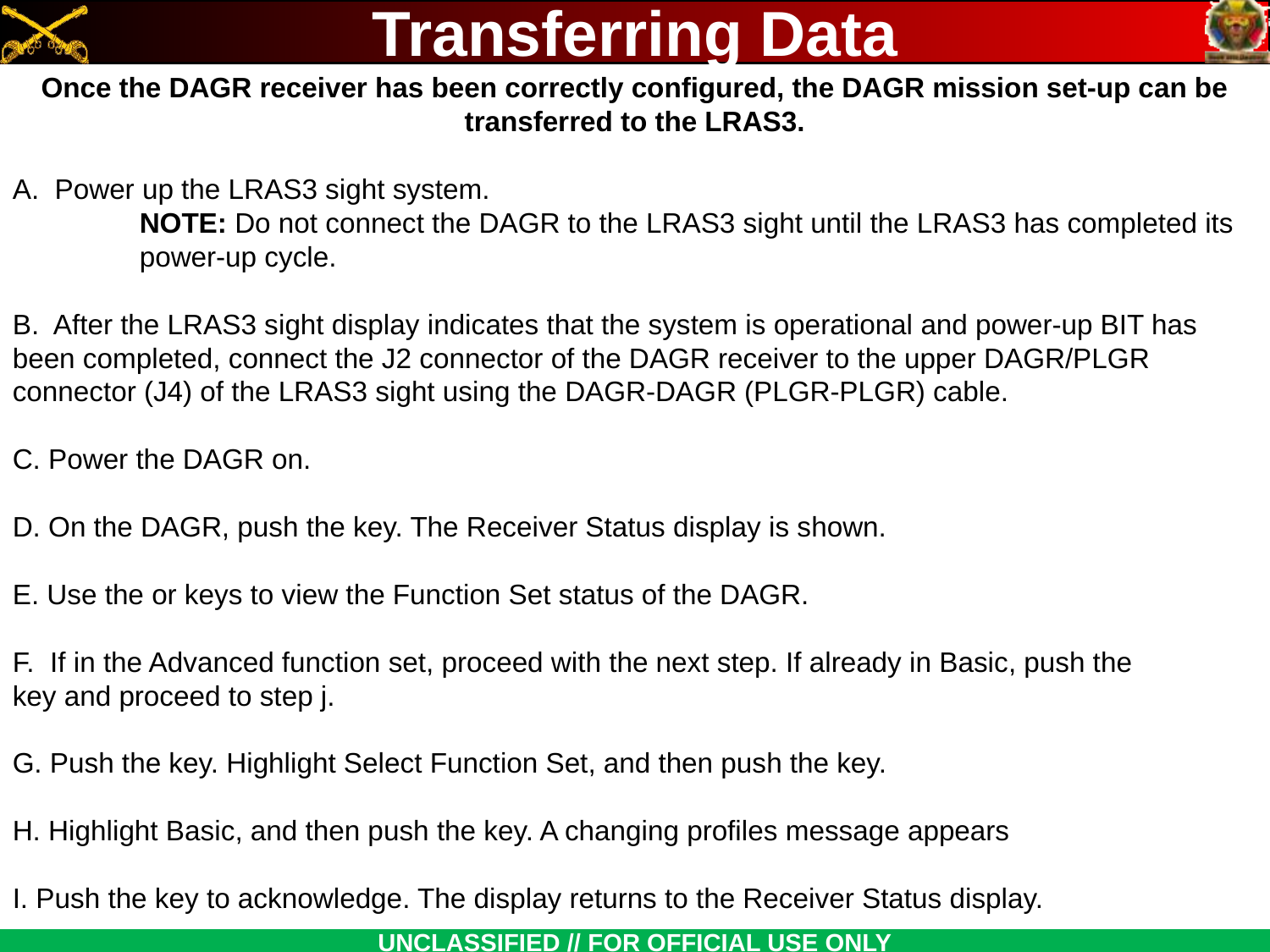

Transferring Data
Once the DAGR receiver has been correctly configured, the DAGR mission set-up can be transferred to the LRAS3.

A.  Power up the LRAS3 sight system.
	NOTE: Do not connect the DAGR to the LRAS3 sight until the LRAS3 has completed its 	power-up cycle.

B.  After the LRAS3 sight display indicates that the system is operational and power-up BIT has been completed, connect the J2 connector of the DAGR receiver to the upper DAGR/PLGR connector (J4) of the LRAS3 sight using the DAGR-DAGR (PLGR-PLGR) cable.

C. Power the DAGR on.

D. On the DAGR, push the key. The Receiver Status display is shown.

E. Use the or keys to view the Function Set status of the DAGR.

F.  If in the Advanced function set, proceed with the next step. If already in Basic, push the
key and proceed to step j.

G. Push the key. Highlight Select Function Set, and then push the key.

H. Highlight Basic, and then push the key. A changing profiles message appears

I. Push the key to acknowledge. The display returns to the Receiver Status display.